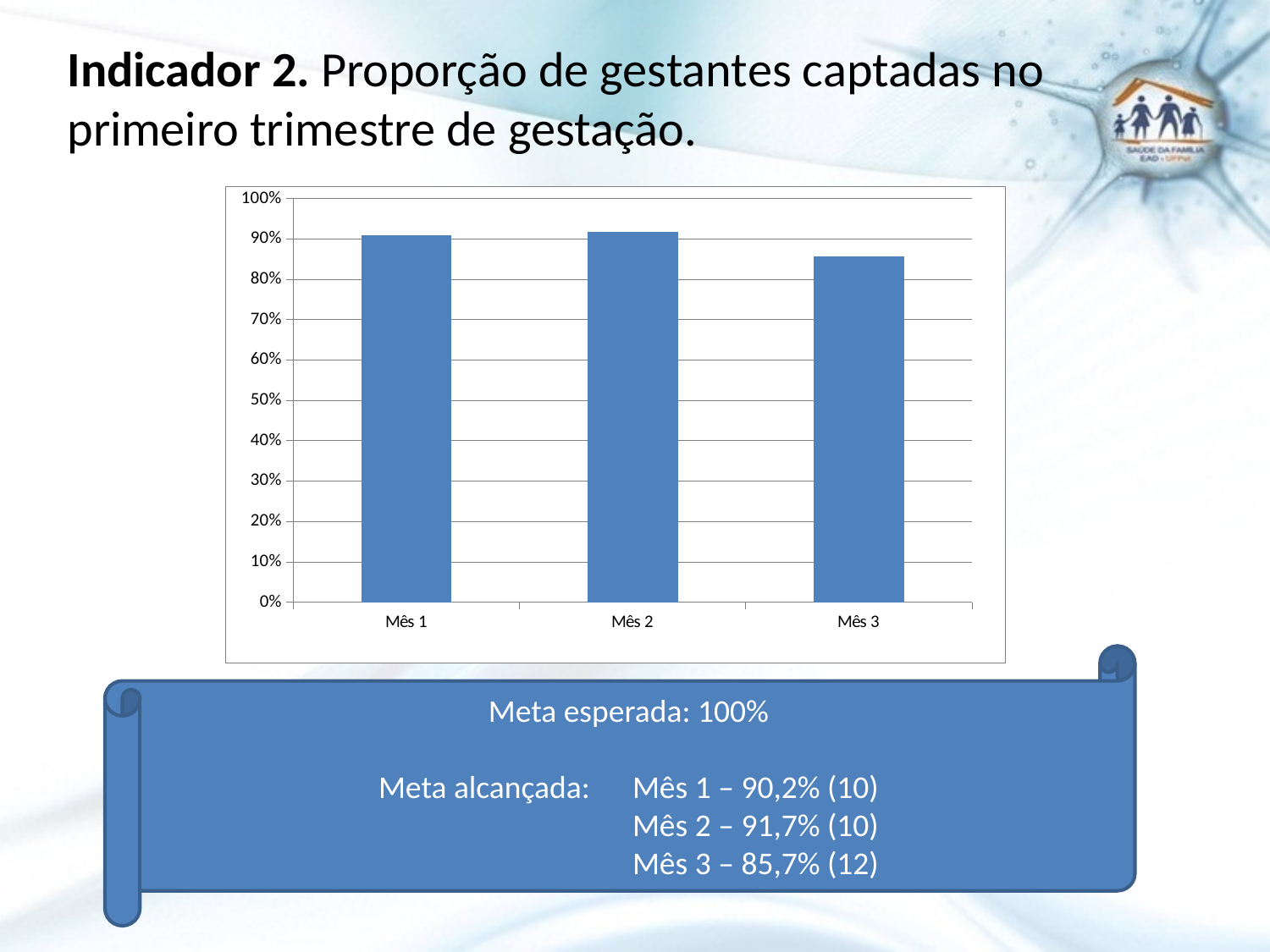

Indicador 2. Proporção de gestantes captadas no primeiro trimestre de gestação.

### Chart

| Category | Proporção de gestantes captadas no primeiro trimestre de gestação. |
|---|---|
| Mês 1 | 0.9090909090909091 |
| Mês 2 | 0.9166666666666666 |
| Mês 3 | 0.8571428571428571 |

Meta esperada: 100%

Meta alcançada: 	Mês 1 – 90,2% (10)
		Mês 2 – 91,7% (10)
		Mês 3 – 85,7% (12)